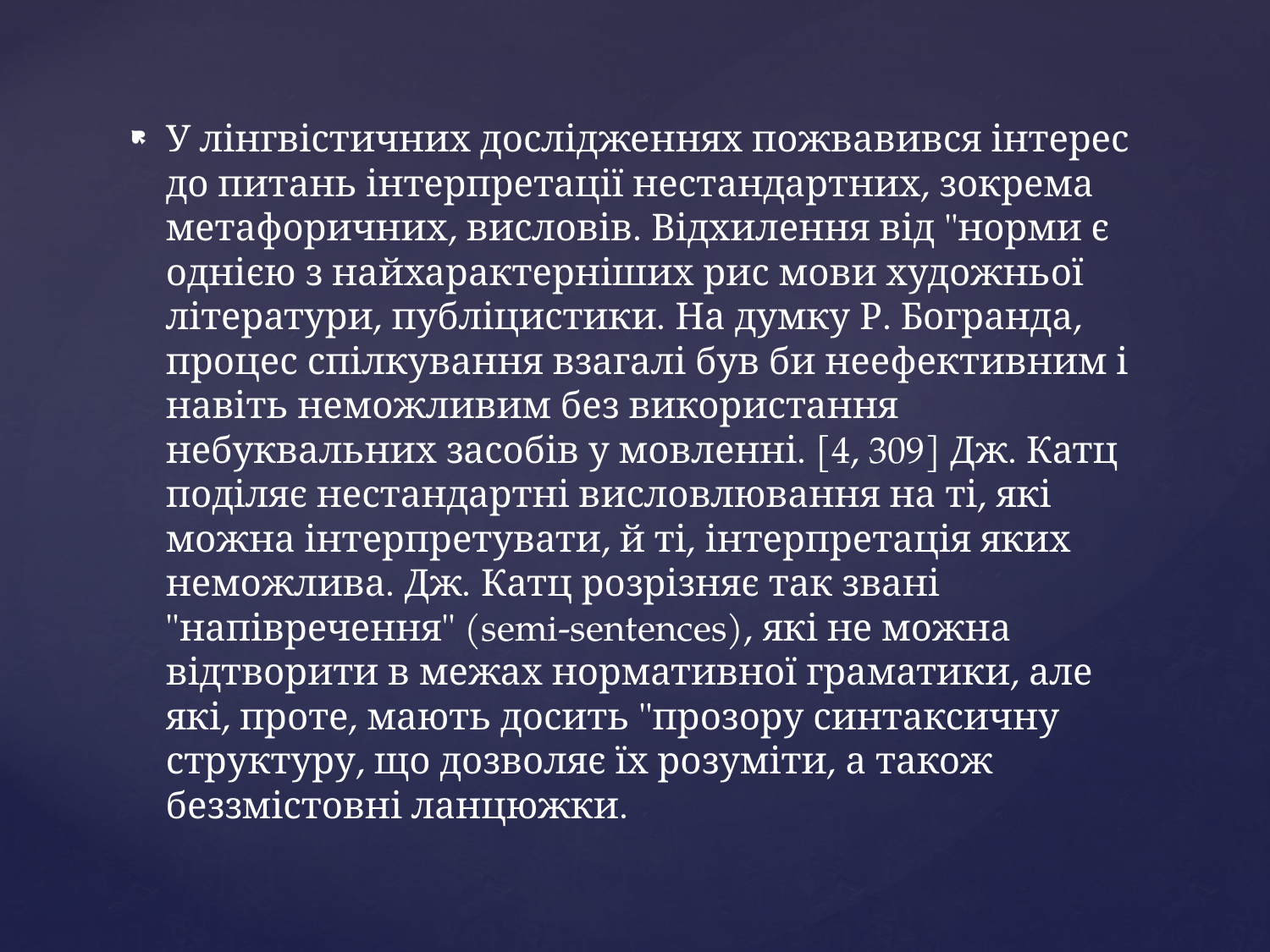

У лінгвістичних дослідженнях пожвавився інтерес до питань інтерпретації нестандартних, зокрема метафоричних, висловів. Відхилення від "норми є однією з найхарактерніших рис мови художньої літератури, публіцистики. На думку Р. Богранда, процес спілкування взагалі був би неефективним і навіть неможливим без використання небуквальних засобів у мовленні. [4, 309] Дж. Катц поділяє нестандартні висловлювання на ті, які можна інтерпретувати, й ті, інтерпретація яких неможлива. Дж. Катц розрізняє так звані "напівречення" (semi-sentences), які не можна відтворити в межах нормативної граматики, але які, проте, мають досить "прозору синтаксичну структуру, що дозволяє їх розуміти, а також беззмістовні ланцюжки.
#